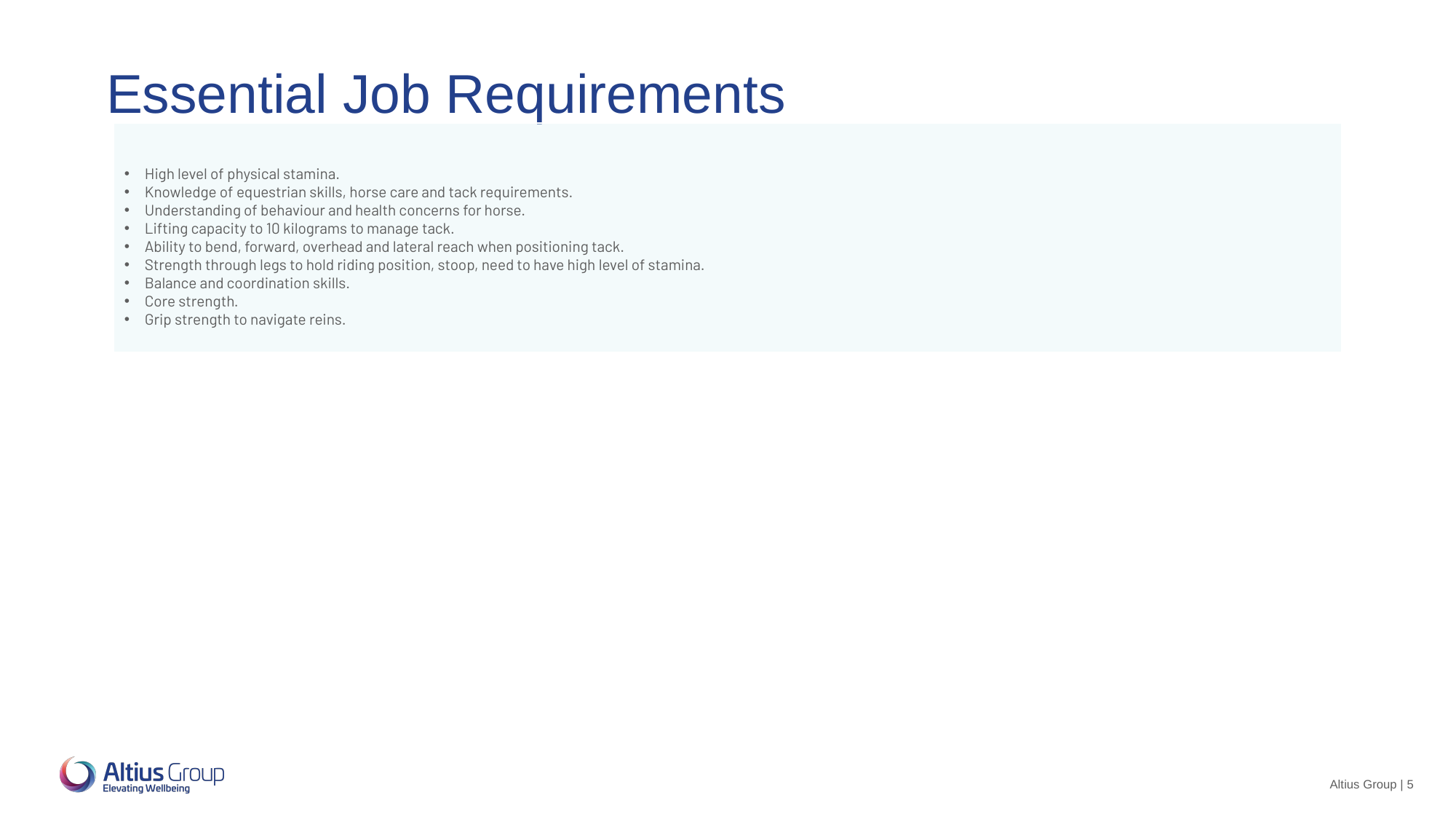

| High level of physical stamina. Knowledge of equestrian skills, horse care and tack requirements. Understanding of behaviour and health concerns for horse. Lifting capacity to 10 kilograms to manage tack. Ability to bend, forward, overhead and lateral reach when positioning tack. Strength through legs to hold riding position, stoop, need to have high level of stamina. Balance and coordination skills. Core strength. Grip strength to navigate reins. |
| --- |